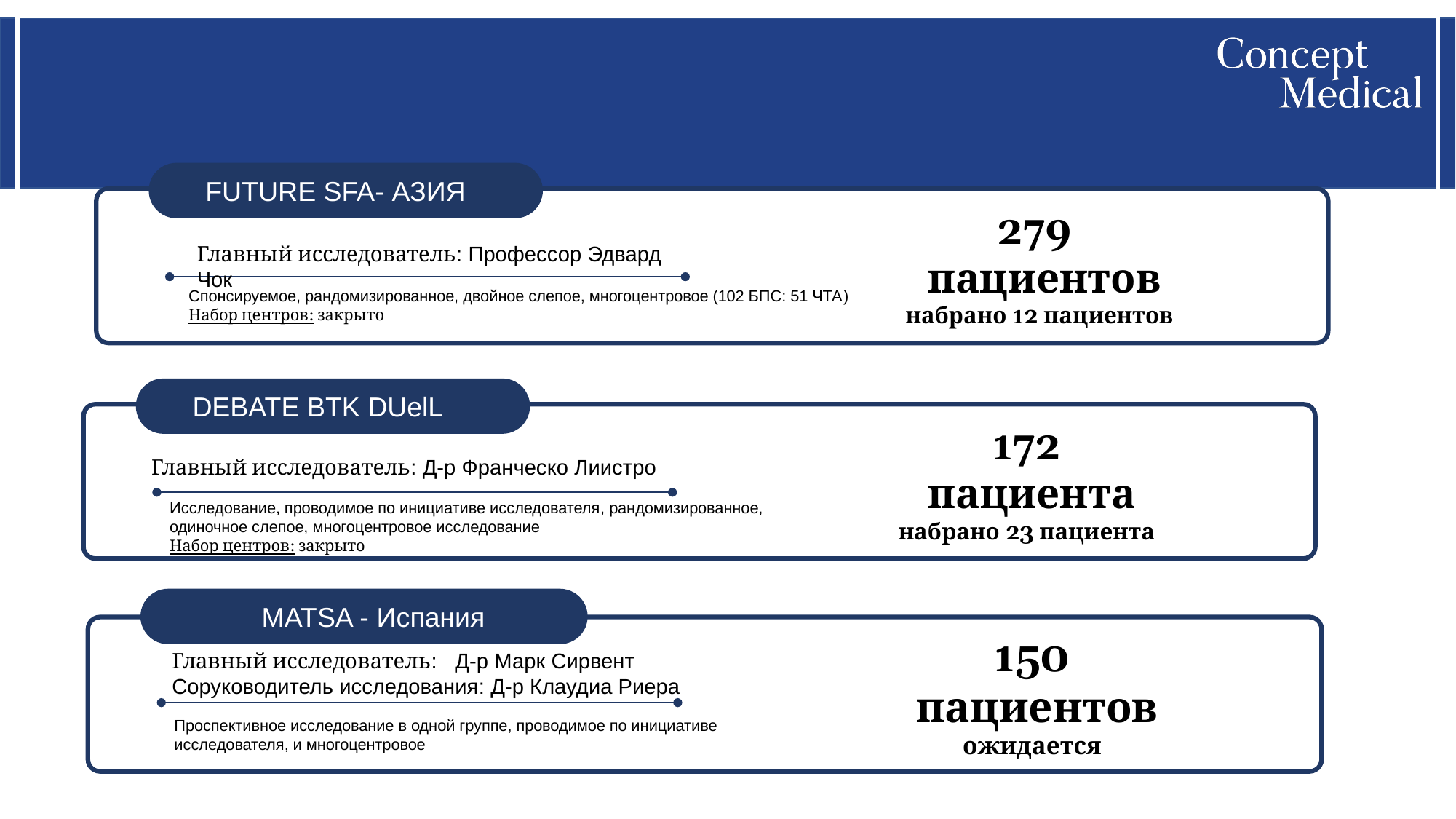

FUTURE SFA- АЗИЯ
		279
		 пациентов
		набрано 12 пациентов
Главный исследователь: Профессор Эдвард Чок
Спонсируемое, рандомизированное, двойное слепое, многоцентровое (102 БПС: 51 ЧТА)
Набор центров: закрыто

DEBATE BTK DUelL
		172
		 пациента
		набрано 23 пациента
Исследование, проводимое по инициативе исследователя, рандомизированное, одиночное слепое, многоцентровое исследование
Набор центров: закрыто
Главный исследователь: Д-р Франческо Лиистро

MATSA - Испания
		150
		 пациентов
		ожидается
Проспективное исследование в одной группе, проводимое по инициативе исследователя, и многоцентровое
Главный исследователь:   Д-р Марк Сирвент
Соруководитель исследования: Д-р Клаудиа Риера